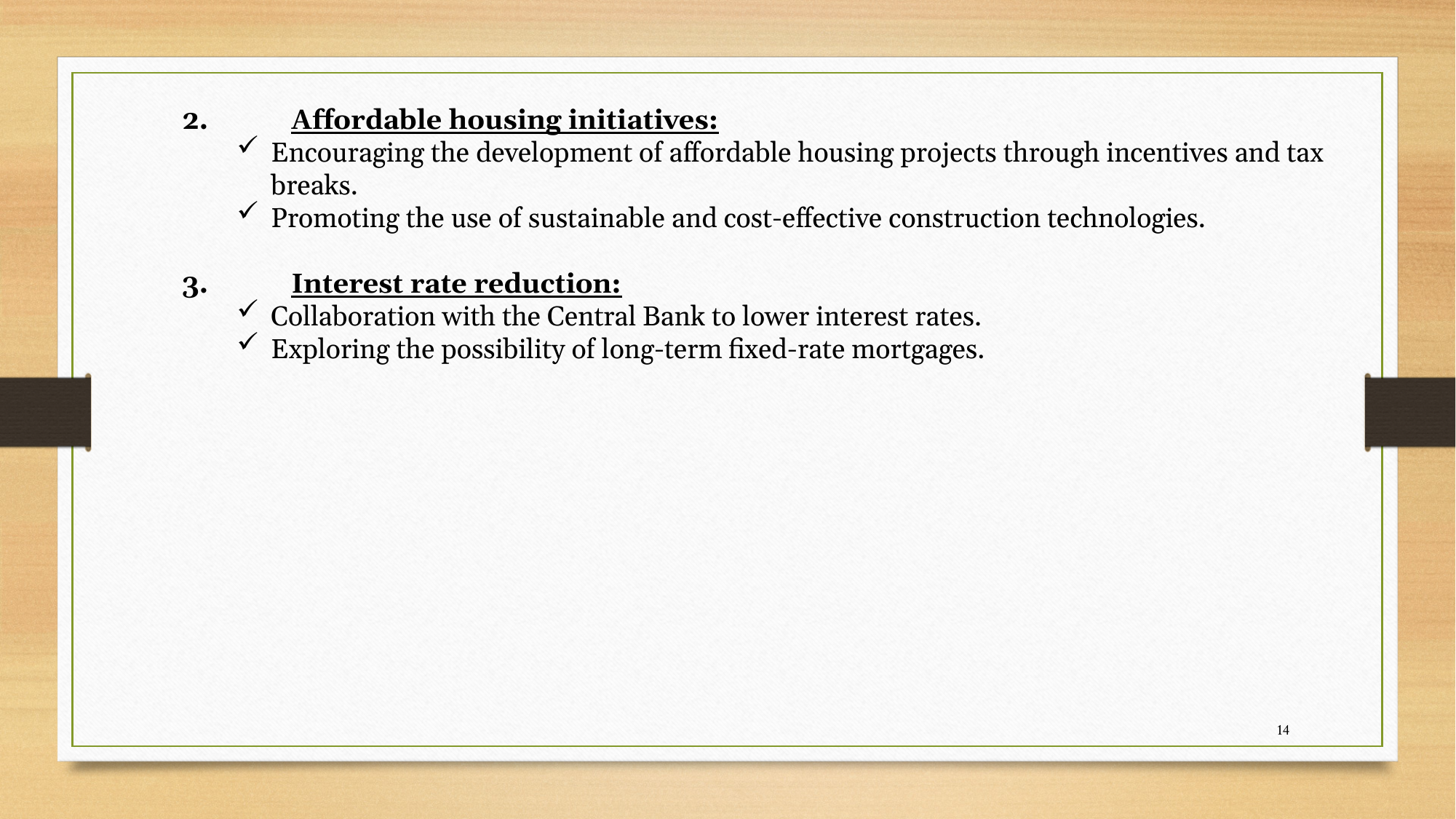

2.	Affordable housing initiatives:
Encouraging the development of affordable housing projects through incentives and tax breaks.
Promoting the use of sustainable and cost-effective construction technologies.

3.	Interest rate reduction:
Collaboration with the Central Bank to lower interest rates.
Exploring the possibility of long-term fixed-rate mortgages.
14